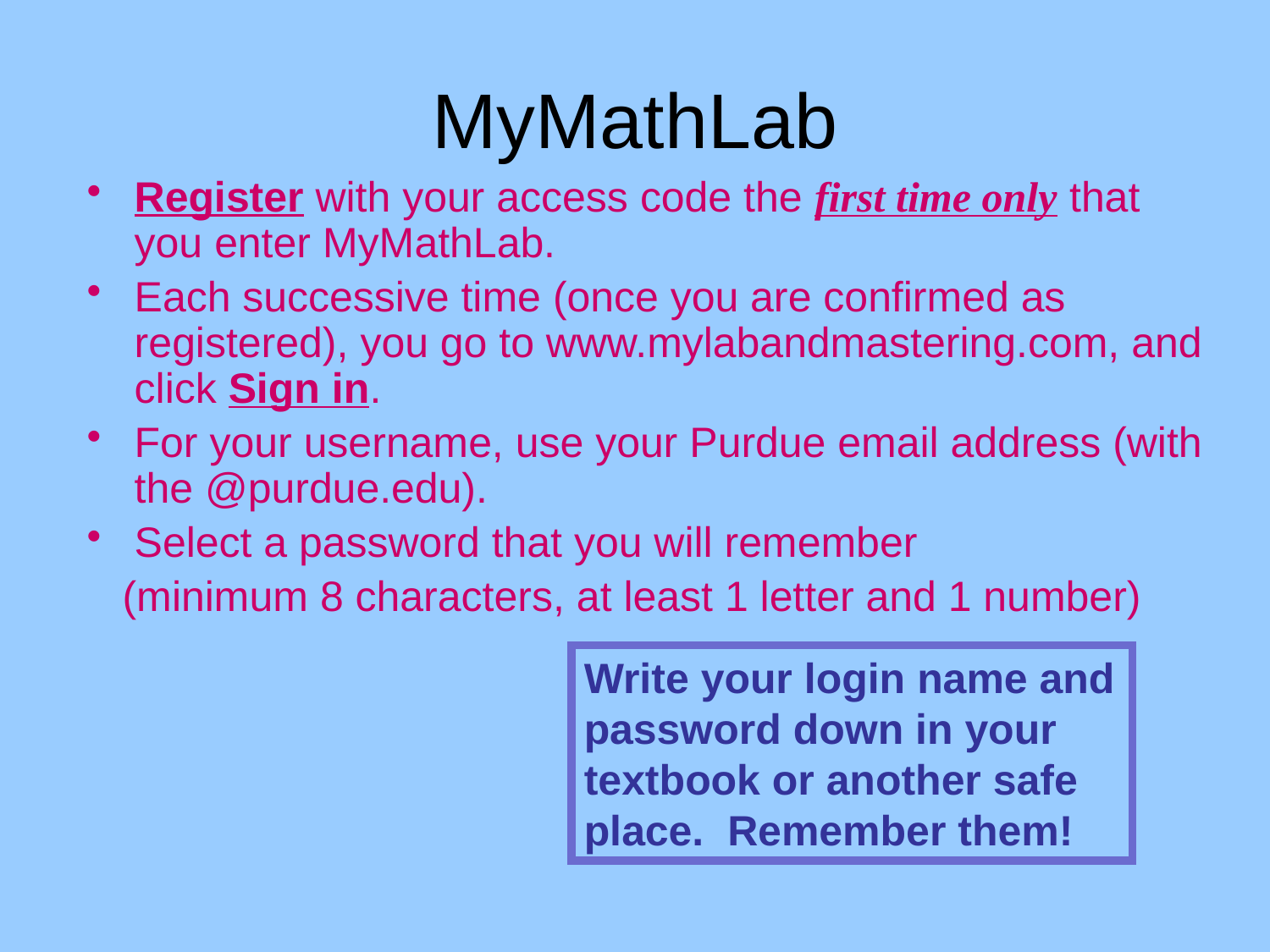

MyMathLab
Register with your access code the first time only that you enter MyMathLab.
Each successive time (once you are confirmed as registered), you go to www.mylabandmastering.com, and click Sign in.
For your username, use your Purdue email address (with the @purdue.edu).
Select a password that you will remember
   (minimum 8 characters, at least 1 letter and 1 number)
Write your login name and password down in your textbook or another safe place.  Remember them!